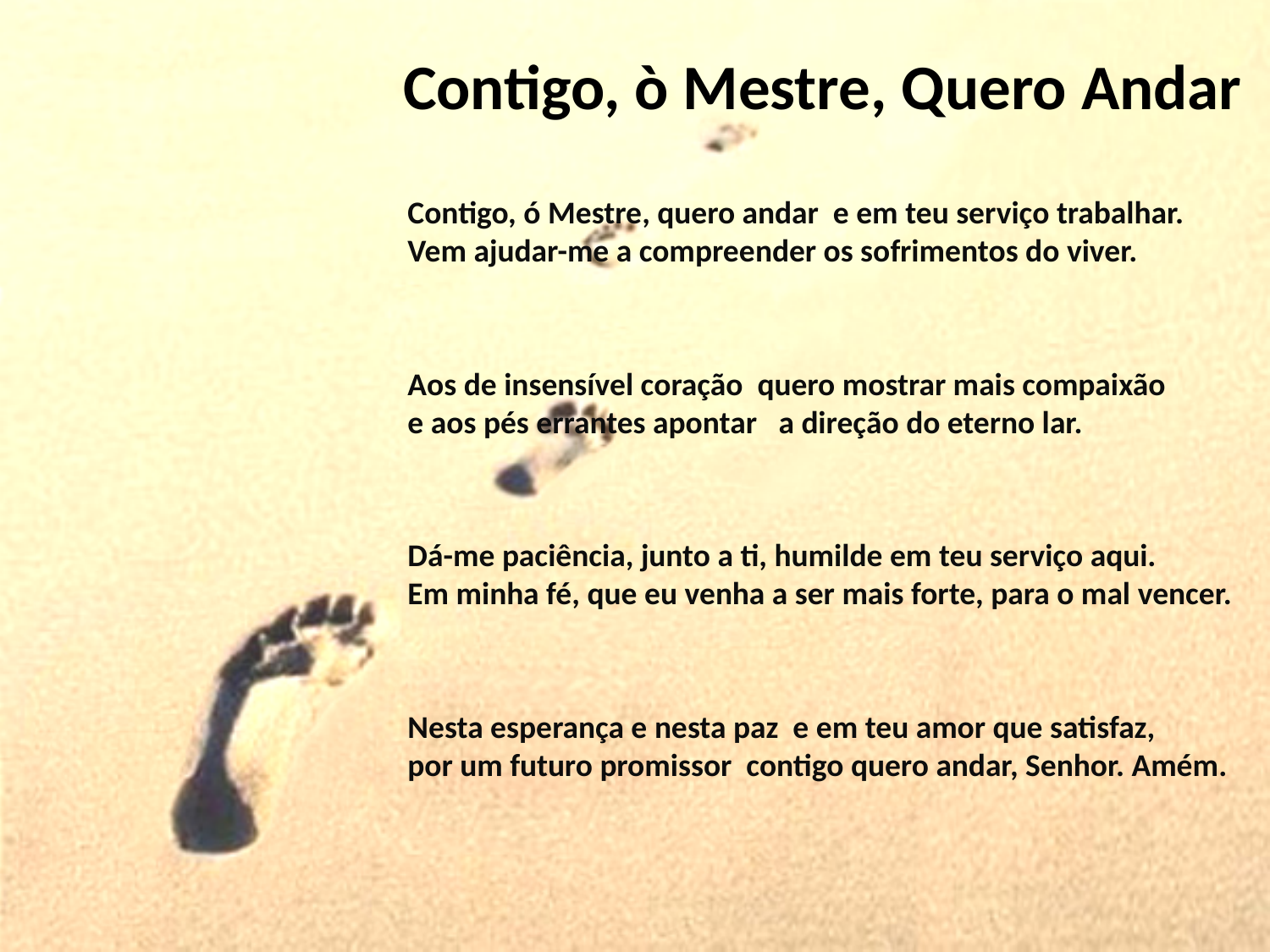

# Contigo, ò Mestre, Quero Andar
Contigo, ó Mestre, quero andar  e em teu serviço trabalhar.
Vem ajudar-me a compreender os sofrimentos do viver.

Aos de insensível coração  quero mostrar mais compaixão
e aos pés errantes apontar   a direção do eterno lar.

Dá-me paciência, junto a ti, humilde em teu serviço aqui.
Em minha fé, que eu venha a ser mais forte, para o mal vencer.

Nesta esperança e nesta paz  e em teu amor que satisfaz,
por um futuro promissor  contigo quero andar, Senhor. Amém.